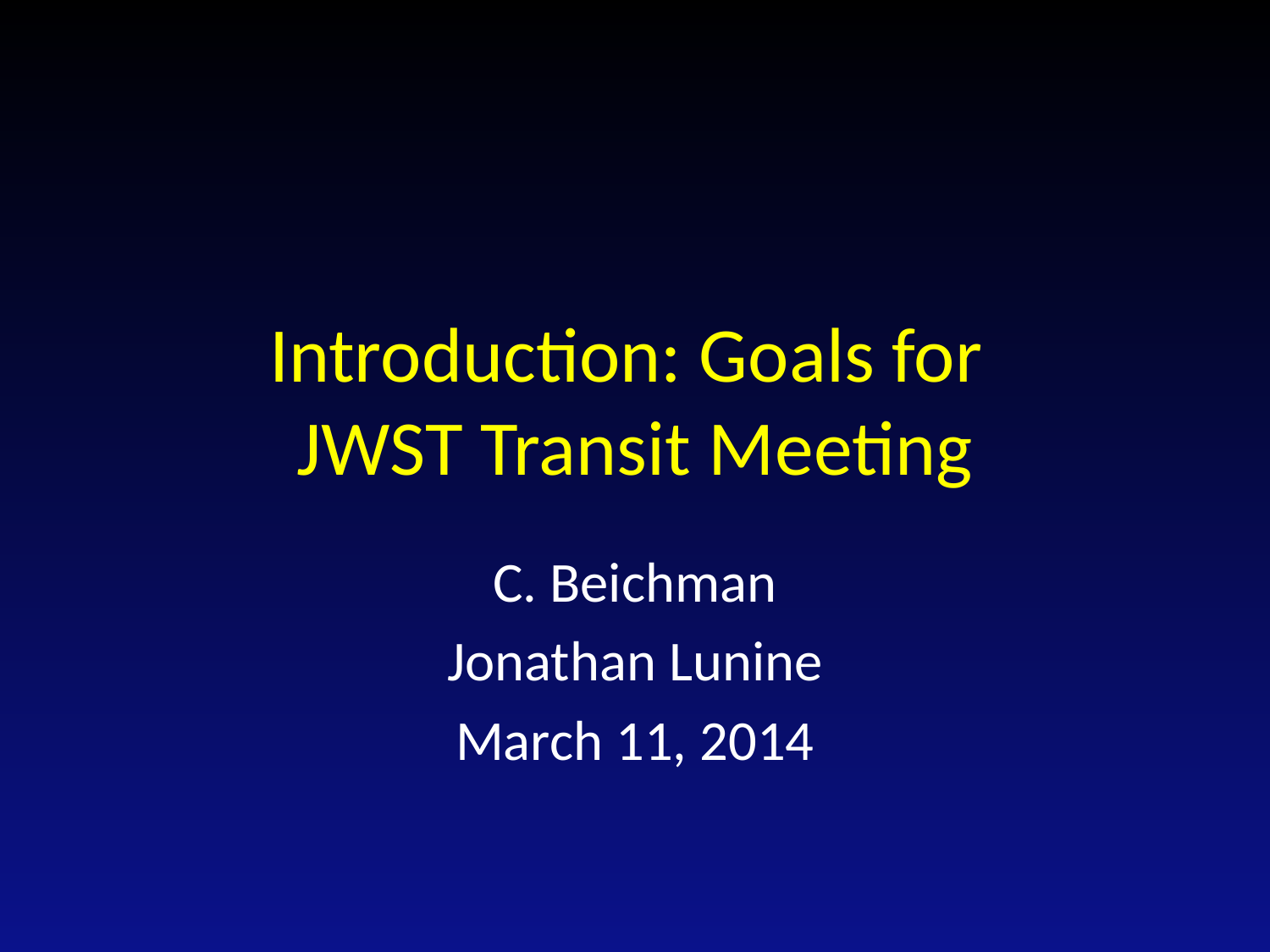

# Introduction: Goals for JWST Transit Meeting
C. Beichman
Jonathan Lunine
March 11, 2014